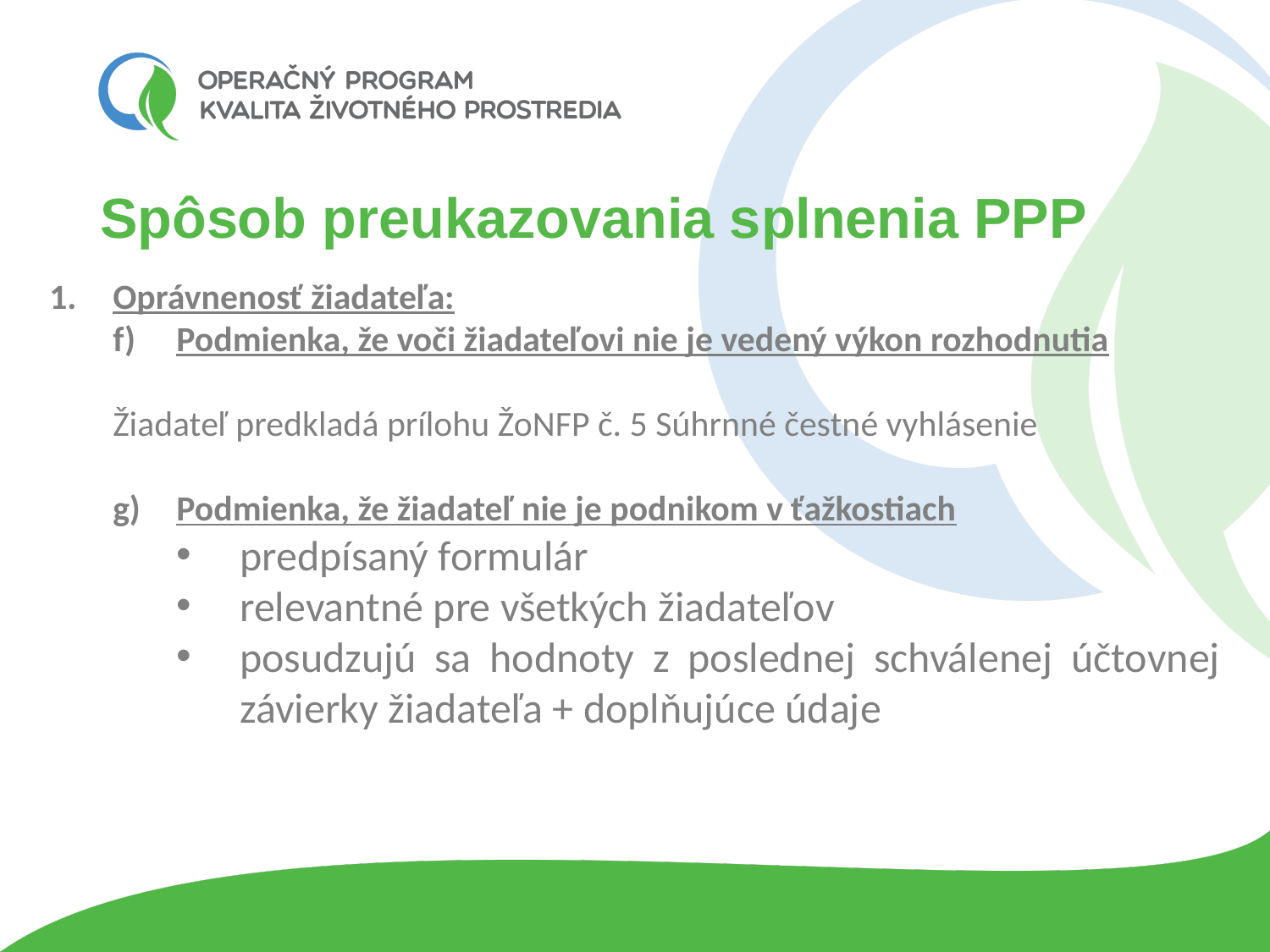

# Spôsob preukazovania splnenia PPP
Oprávnenosť žiadateľa:
Podmienka, že voči žiadateľovi nie je vedený výkon rozhodnutia

Žiadateľ predkladá prílohu ŽoNFP č. 5 Súhrnné čestné vyhlásenie

Podmienka, že žiadateľ nie je podnikom v ťažkostiach
predpísaný formulár
relevantné pre všetkých žiadateľov
posudzujú sa hodnoty z poslednej schválenej účtovnej závierky žiadateľa + doplňujúce údaje